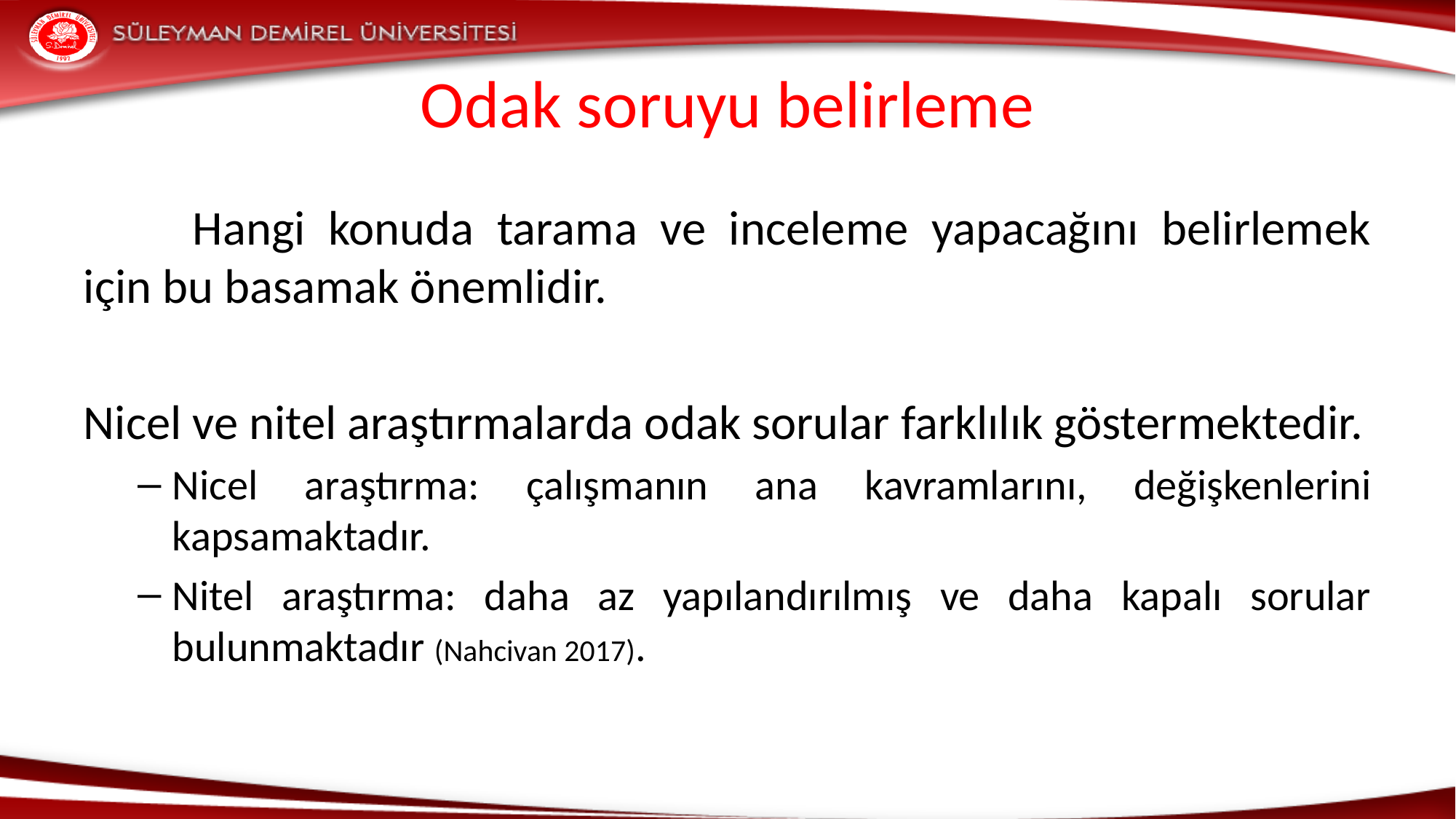

# Odak soruyu belirleme
	Hangi konuda tarama ve inceleme yapacağını belirlemek için bu basamak önemlidir.

Nicel ve nitel araştırmalarda odak sorular farklılık göstermektedir.
Nicel araştırma: çalışmanın ana kavramlarını, değişkenlerini kapsamaktadır.
Nitel araştırma: daha az yapılandırılmış ve daha kapalı sorular bulunmaktadır (Nahcivan 2017).